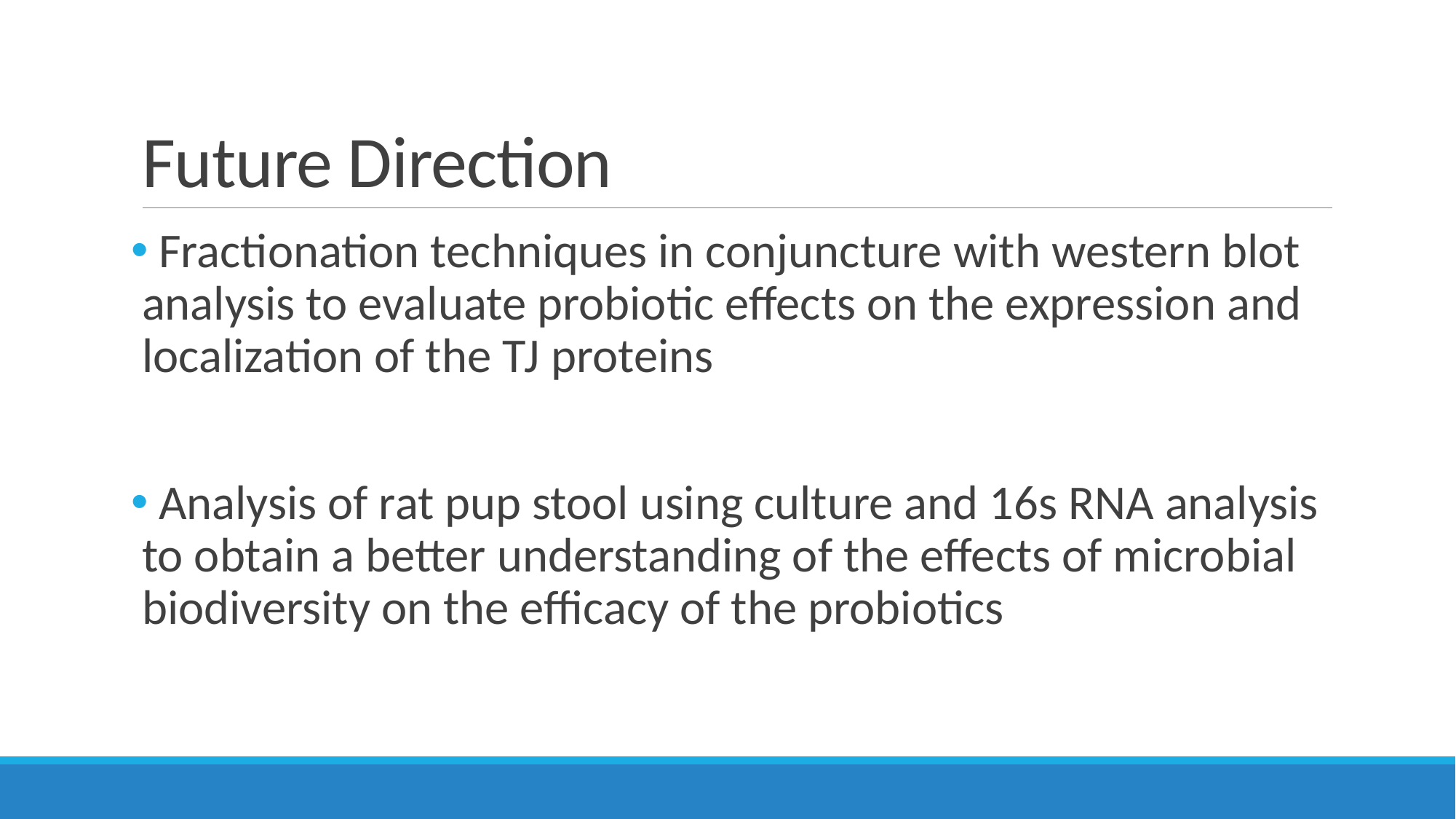

# Future Direction
 Fractionation techniques in conjuncture with western blot analysis to evaluate probiotic effects on the expression and localization of the TJ proteins

 Analysis of rat pup stool using culture and 16s RNA analysis to obtain a better understanding of the effects of microbial biodiversity on the efficacy of the probiotics